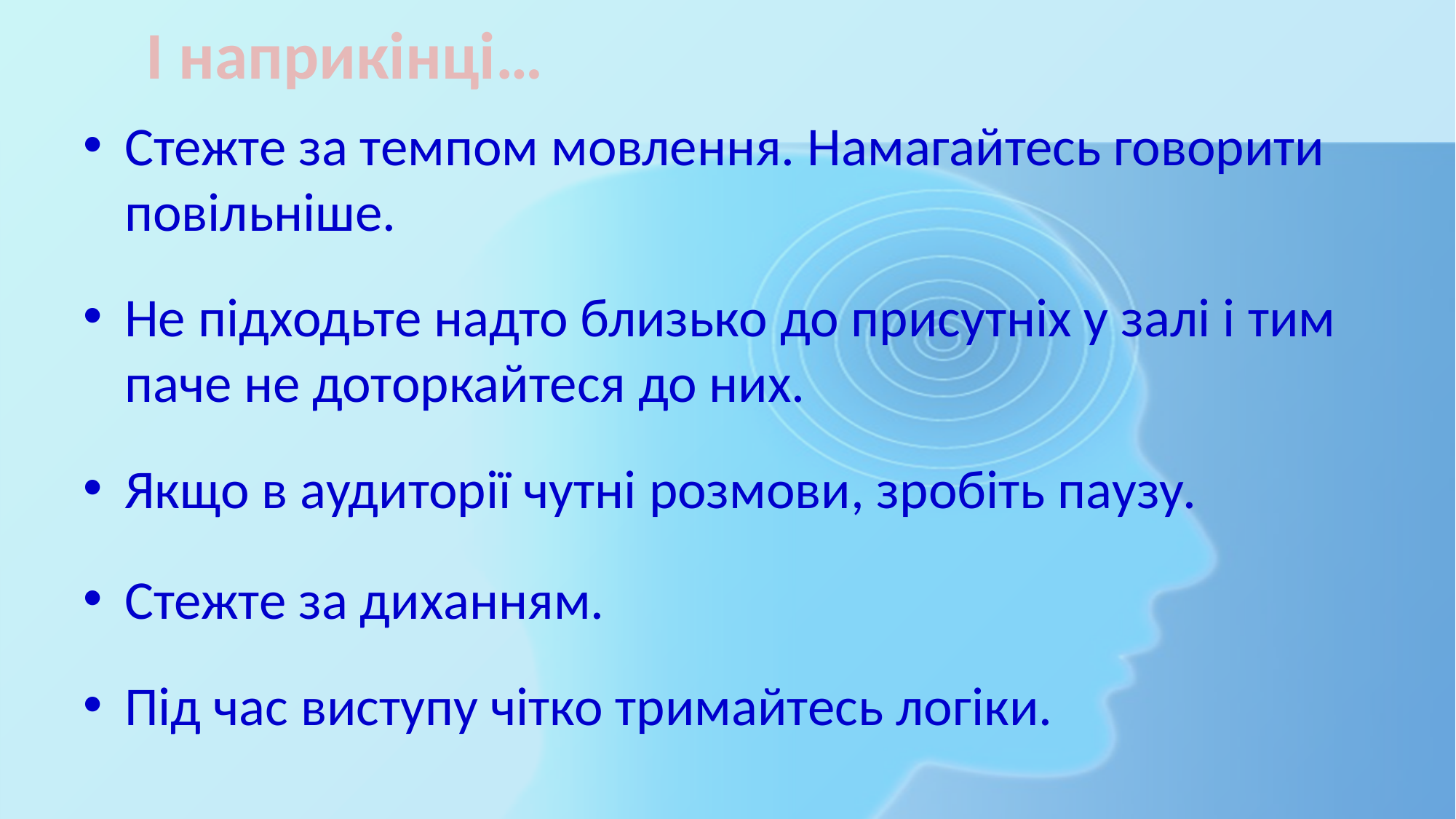

# І наприкінці…
Стежте за темпом мовлення. Намагайтесь говорити повільніше.

Не підходьте надто близько до присутніх у залі і тим паче не доторкайтеся до них.

Якщо в аудиторії чутні розмови, зробіть паузу.

Стежте за диханням.

Під час виступу чітко тримайтесь логіки.